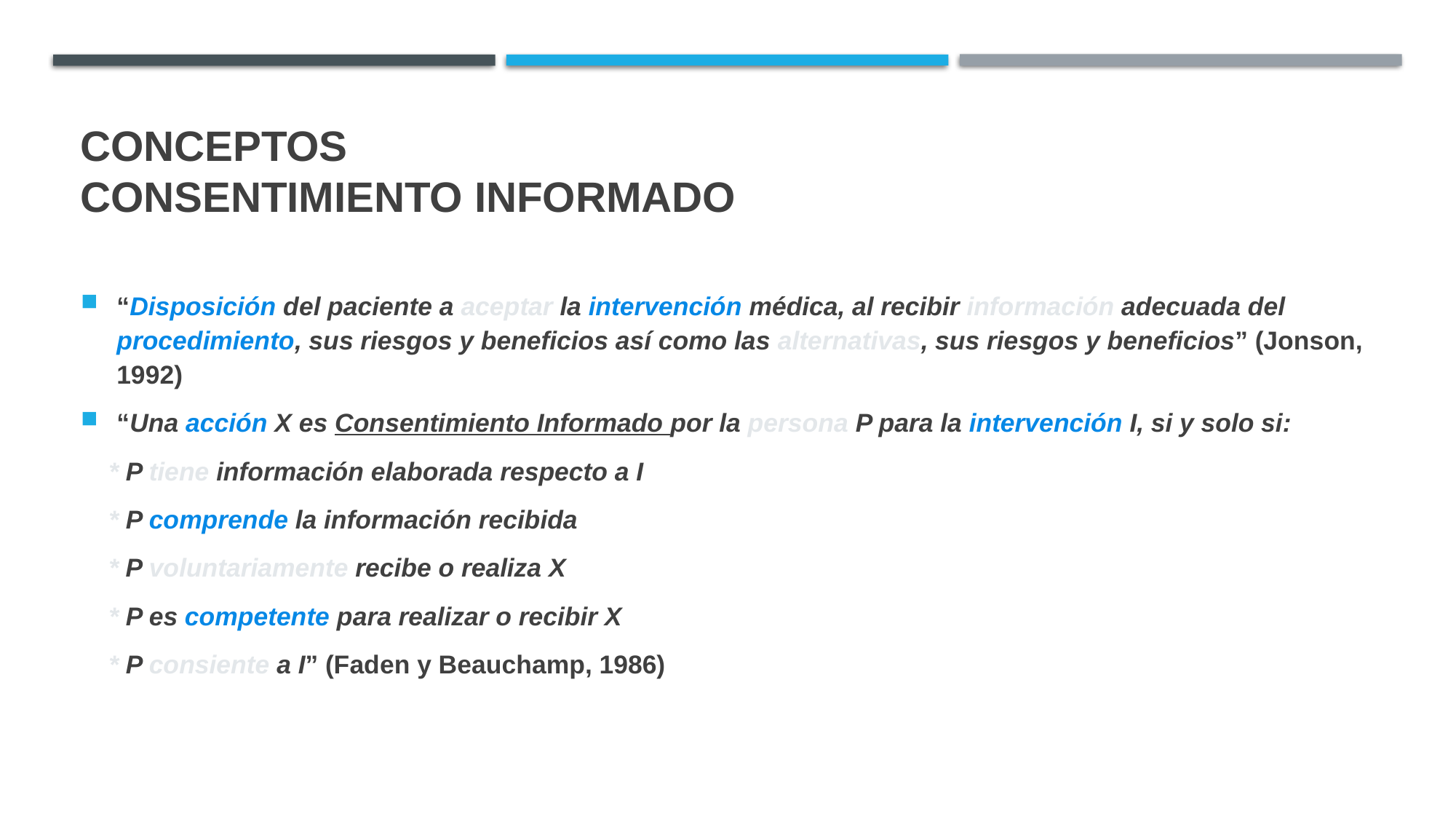

# Conceptos Consentimiento Informado
“Disposición del paciente a aceptar la intervención médica, al recibir información adecuada del procedimiento, sus riesgos y beneficios así como las alternativas, sus riesgos y beneficios” (Jonson, 1992)
“Una acción X es Consentimiento Informado por la persona P para la intervención I, si y solo si:
    * P tiene información elaborada respecto a I
    * P comprende la información recibida
    * P voluntariamente recibe o realiza X
    * P es competente para realizar o recibir X
    * P consiente a I” (Faden y Beauchamp, 1986)